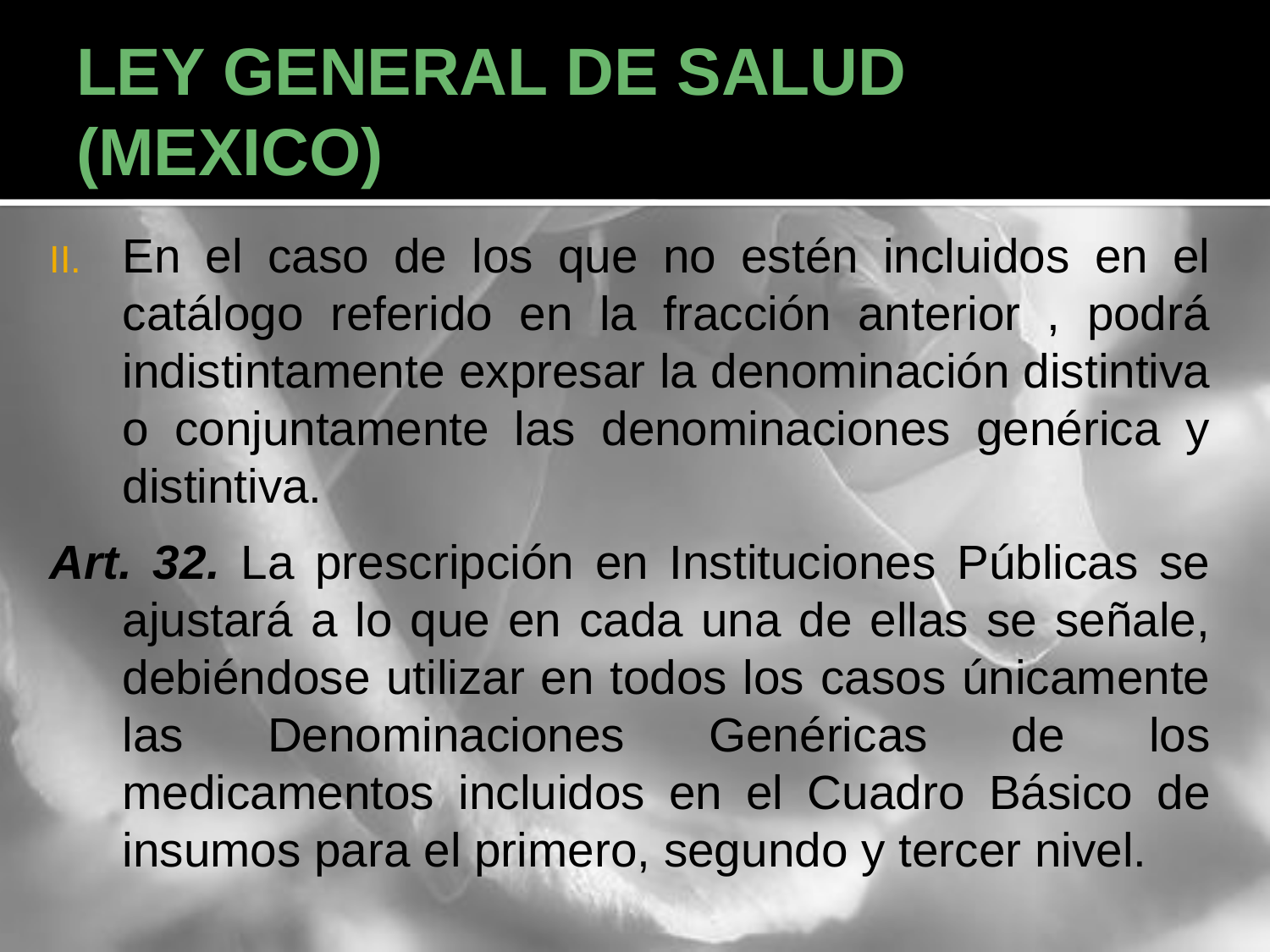

# LEY GENERAL DE SALUD (MEXICO)
En el caso de los que no estén incluidos en el catálogo referido en la fracción anterior , podrá indistintamente expresar la denominación distintiva o conjuntamente las denominaciones genérica y distintiva.

Art. 32. La prescripción en Instituciones Públicas se ajustará a lo que en cada una de ellas se señale, debiéndose utilizar en todos los casos únicamente las Denominaciones Genéricas de los medicamentos incluidos en el Cuadro Básico de insumos para el primero, segundo y tercer nivel.